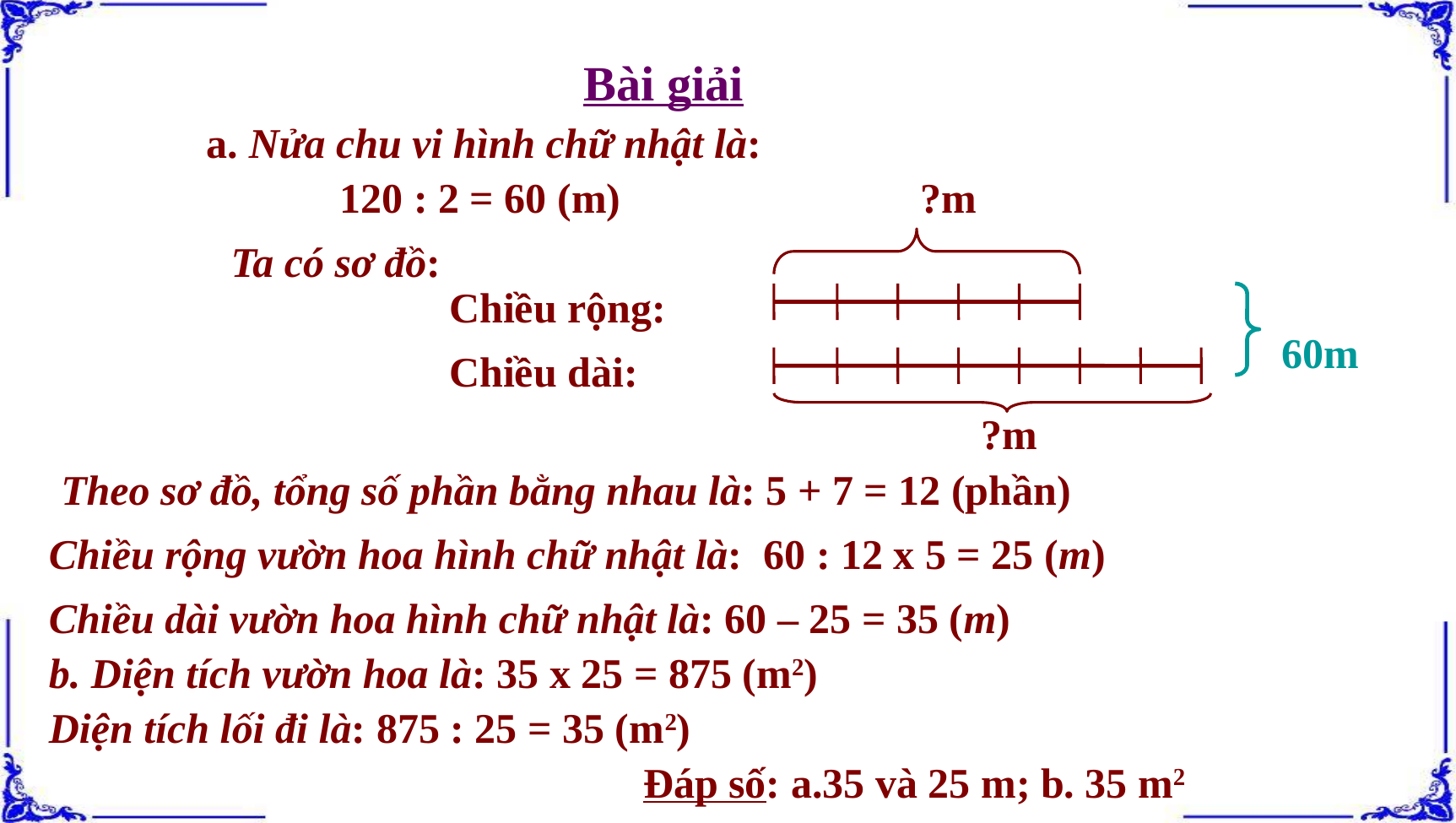

Bài giải

a. Nửa chu vi hình chữ nhật là:
120 : 2 = 60 (m)
?m

Ta có sơ đồ:
Chiều rộng:

60m
Chiều dài:

?m
Theo sơ đồ, tổng số phần bằng nhau là: 5 + 7 = 12 (phần)
Chiều rộng vườn hoa hình chữ nhật là:  60 : 12 x 5 = 25 (m)
Chiều dài vườn hoa hình chữ nhật là: 60 – 25 = 35 (m)
b. Diện tích vườn hoa là: 35 x 25 = 875 (m2)
Diện tích lối đi là: 875 : 25 = 35 (m2)
Đáp số: a.35 và 25 m; b. 35 m2